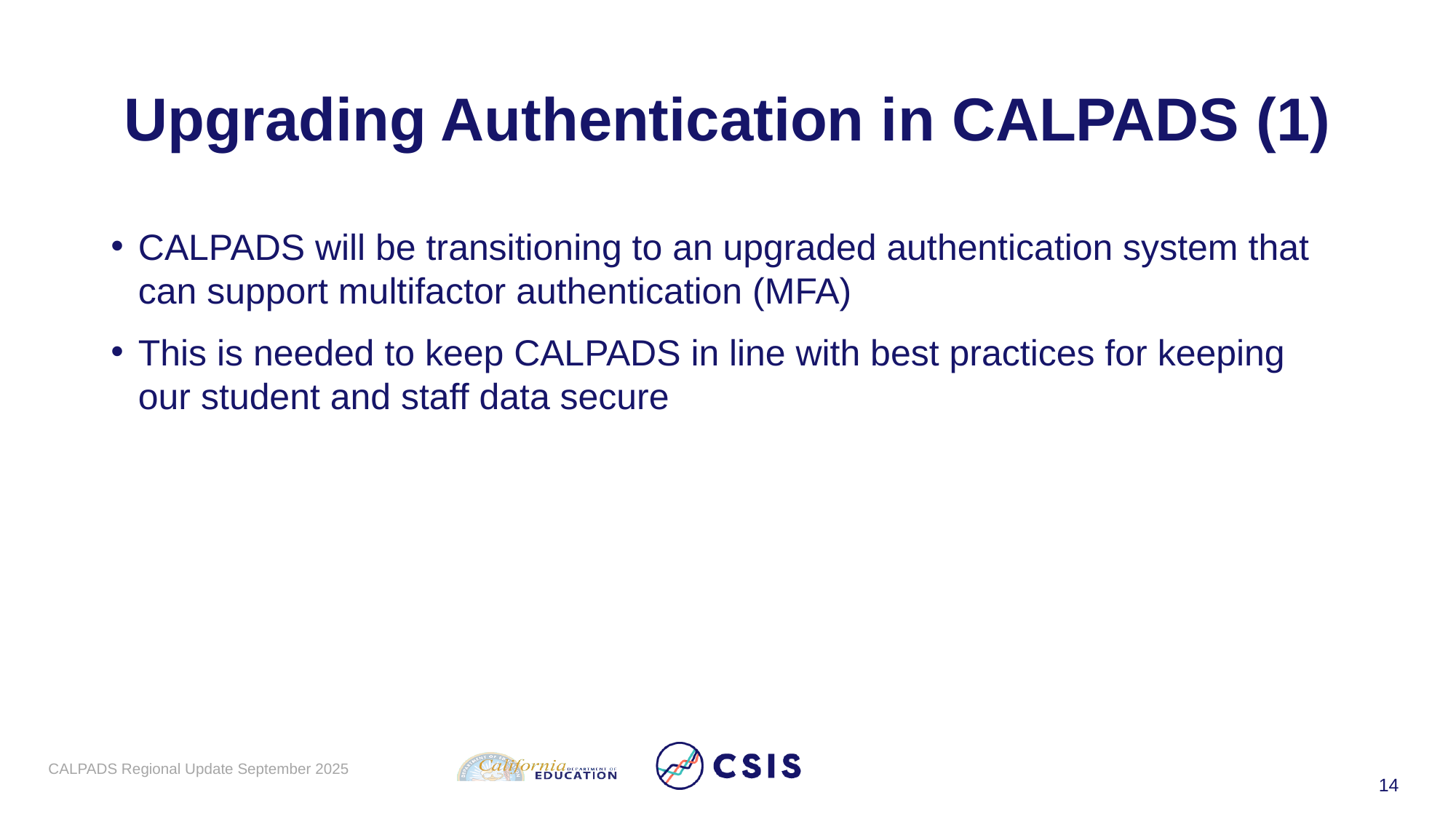

# Upgrading Authentication in CALPADS (1)
CALPADS will be transitioning to an upgraded authentication system that can support multifactor authentication (MFA)
This is needed to keep CALPADS in line with best practices for keeping our student and staff data secure
CALPADS Regional Update September 2025